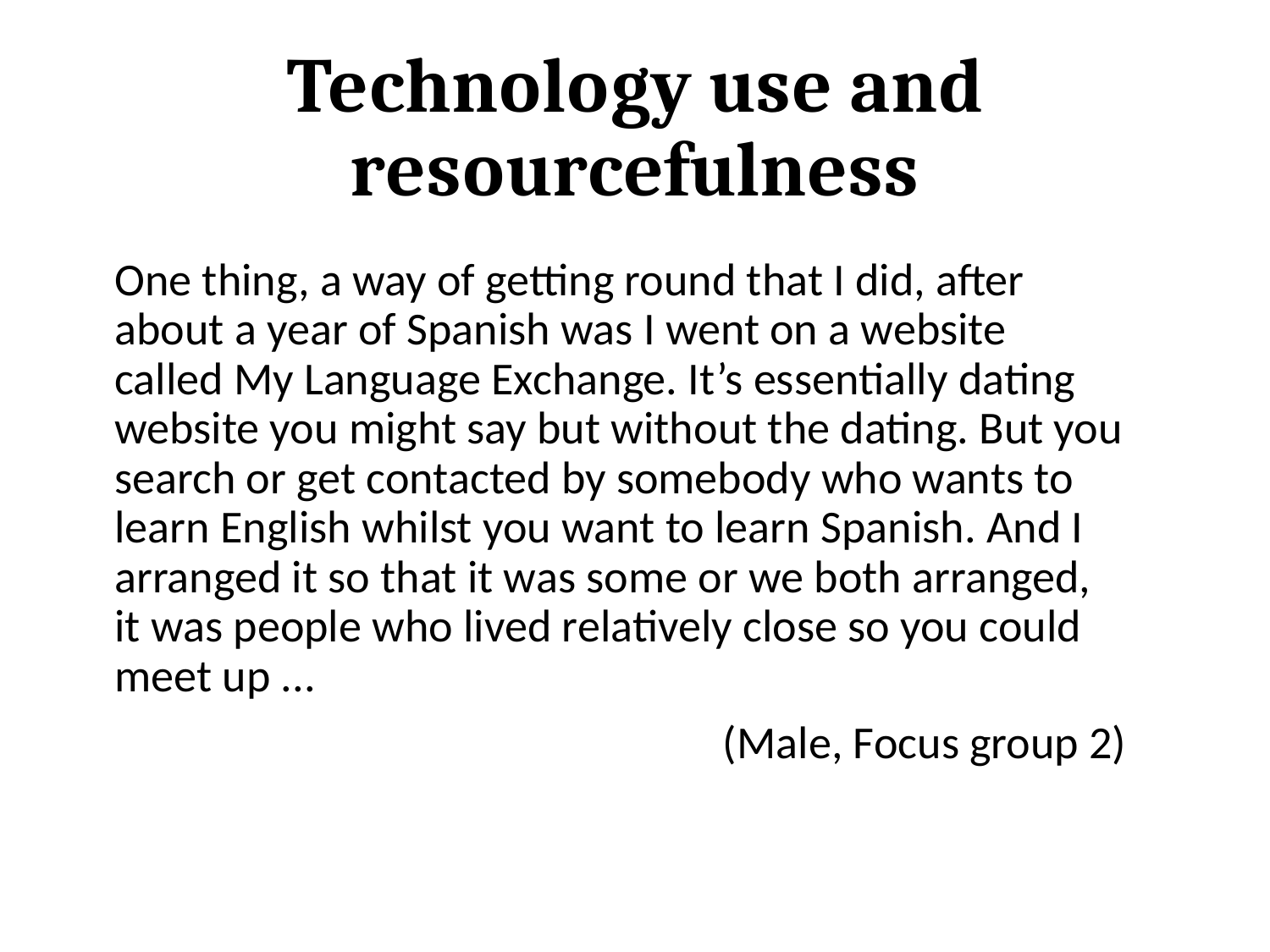

# Technology use and resourcefulness
One thing, a way of getting round that I did, after about a year of Spanish was I went on a website called My Language Exchange. It’s essentially dating website you might say but without the dating. But you search or get contacted by somebody who wants to learn English whilst you want to learn Spanish. And I arranged it so that it was some or we both arranged, it was people who lived relatively close so you could meet up ...
(Male, Focus group 2)